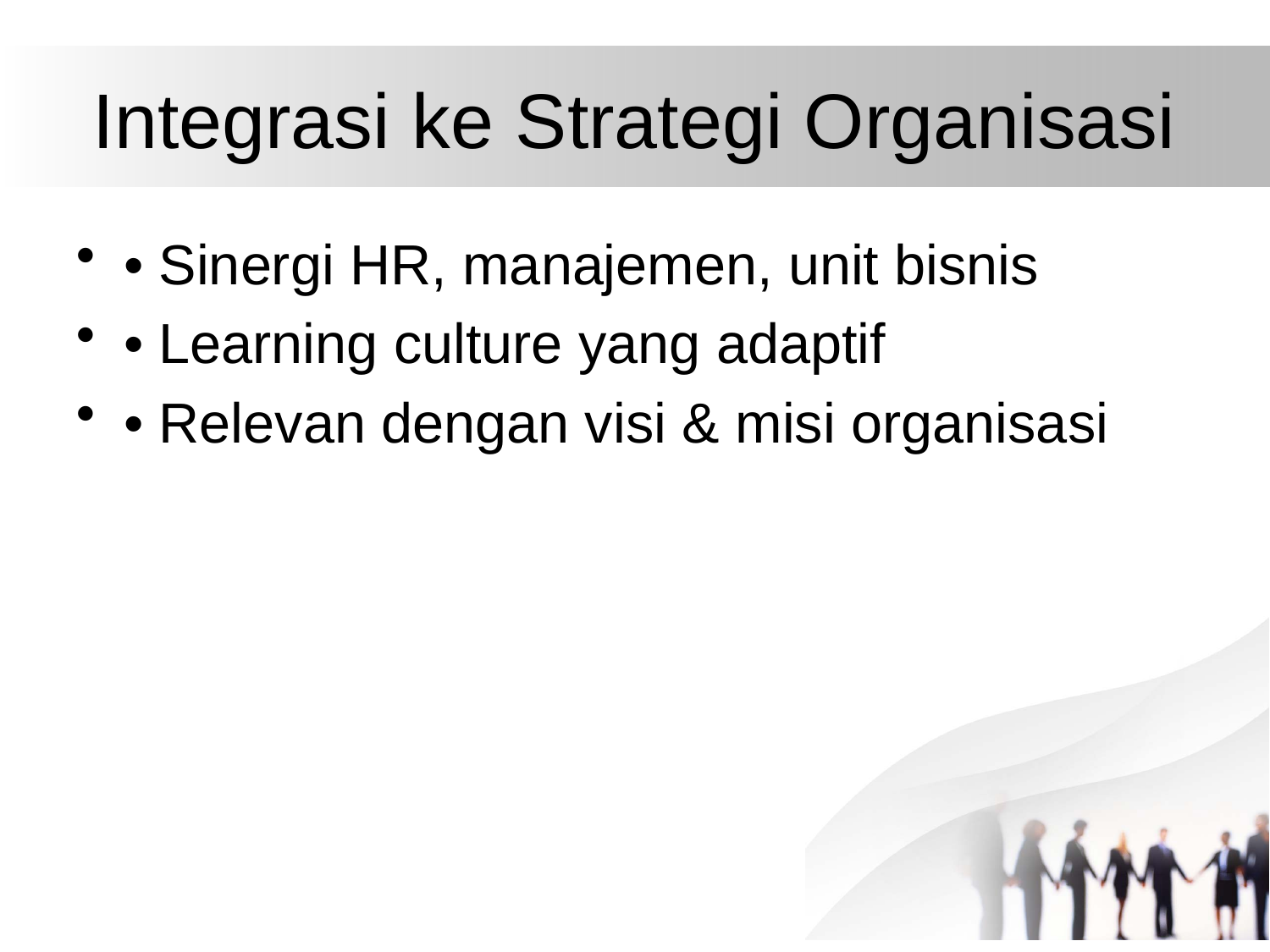

# Integrasi ke Strategi Organisasi
• Sinergi HR, manajemen, unit bisnis
• Learning culture yang adaptif
• Relevan dengan visi & misi organisasi